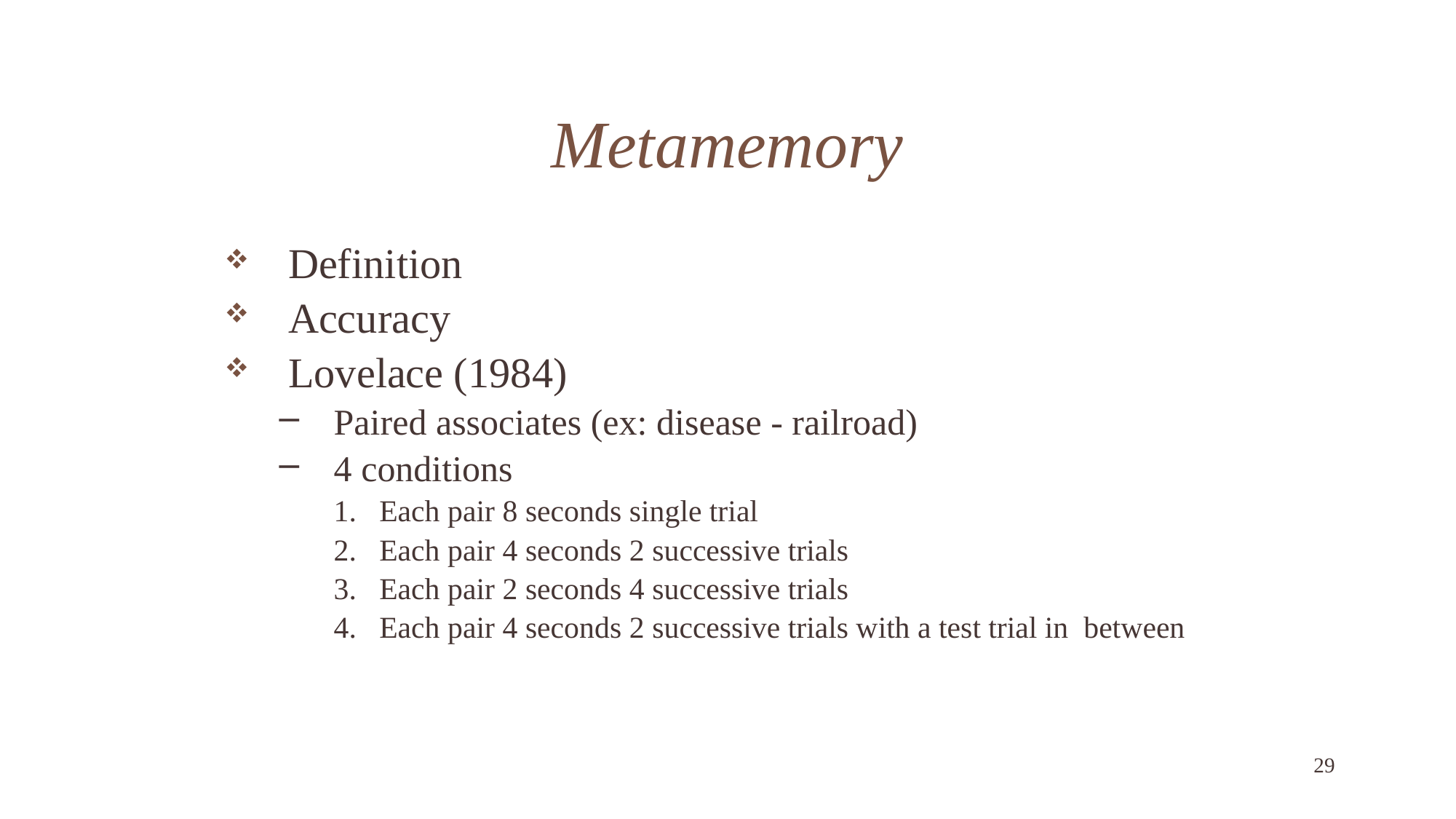

# Metamemory
Definition
Accuracy
Lovelace (1984)
Paired associates (ex: disease - railroad)
4 conditions
Each pair 8 seconds single trial
Each pair 4 seconds 2 successive trials
Each pair 2 seconds 4 successive trials
Each pair 4 seconds 2 successive trials with a test trial in  between
29